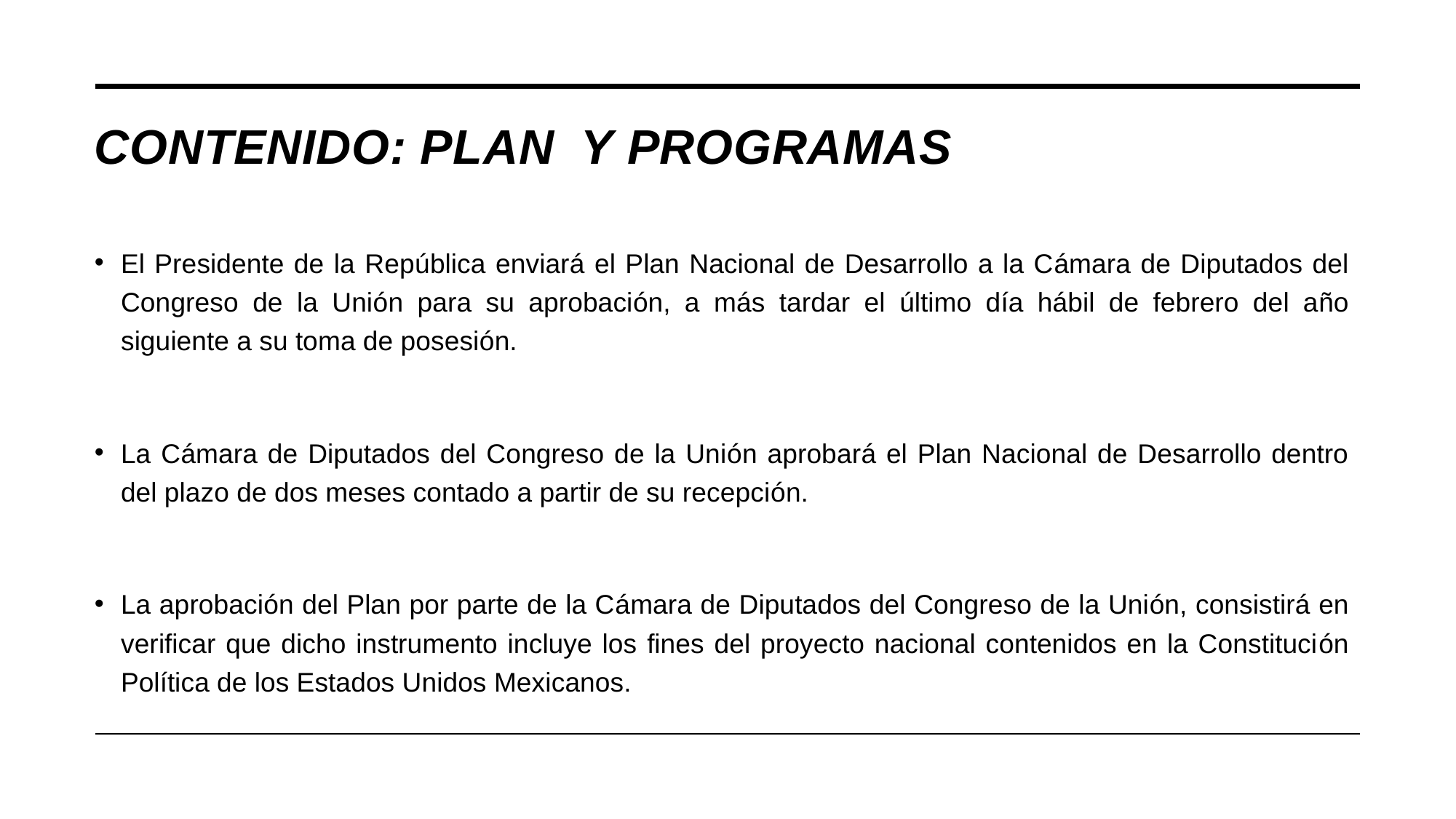

# CONTENIDO: PlAN  Y PROGRAMAS
El Presidente de la República enviará el Plan Nacional de Desarrollo a la Cámara de Diputados del Congreso de la Unión para su aprobación, a más tardar el último día hábil de febrero del año siguiente a su toma de posesión.

La Cámara de Diputados del Congreso de la Unión aprobará el Plan Nacional de Desarrollo dentro del plazo de dos meses contado a partir de su recepción.

La aprobación del Plan por parte de la Cámara de Diputados del Congreso de la Unión, consistirá en verificar que dicho instrumento incluye los fines del proyecto nacional contenidos en la Constitución Política de los Estados Unidos Mexicanos.